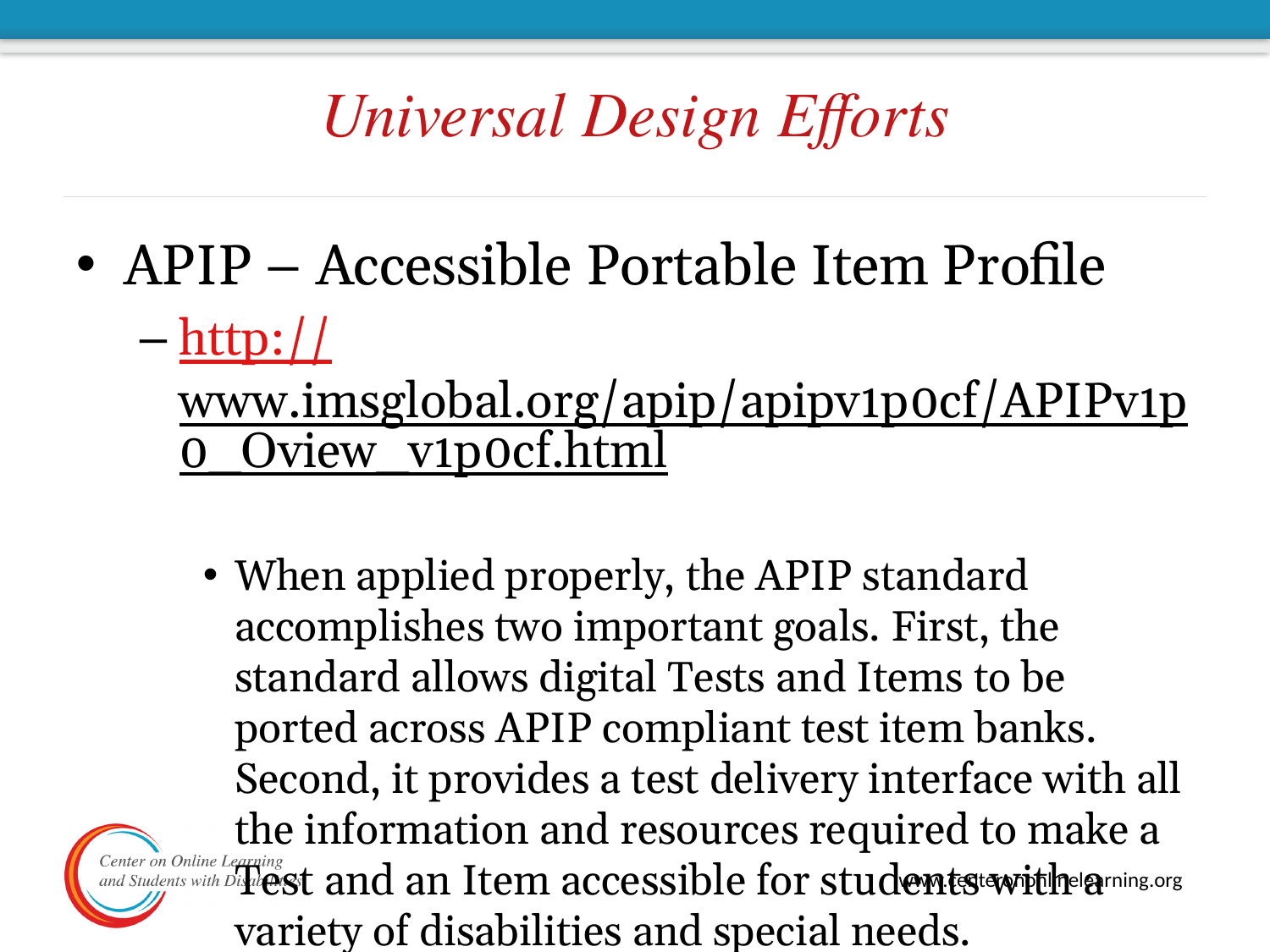

# Universal Design Efforts
APIP – Accessible Portable Item Profile
http://www.imsglobal.org/apip/apipv1p0cf/APIPv1p0_Oview_v1p0cf.html
When applied properly, the APIP standard accomplishes two important goals. First, the standard allows digital Tests and Items to be ported across APIP compliant test item banks.  Second, it provides a test delivery interface with all the information and resources required to make a Test and an Item accessible for students with a variety of disabilities and special needs.